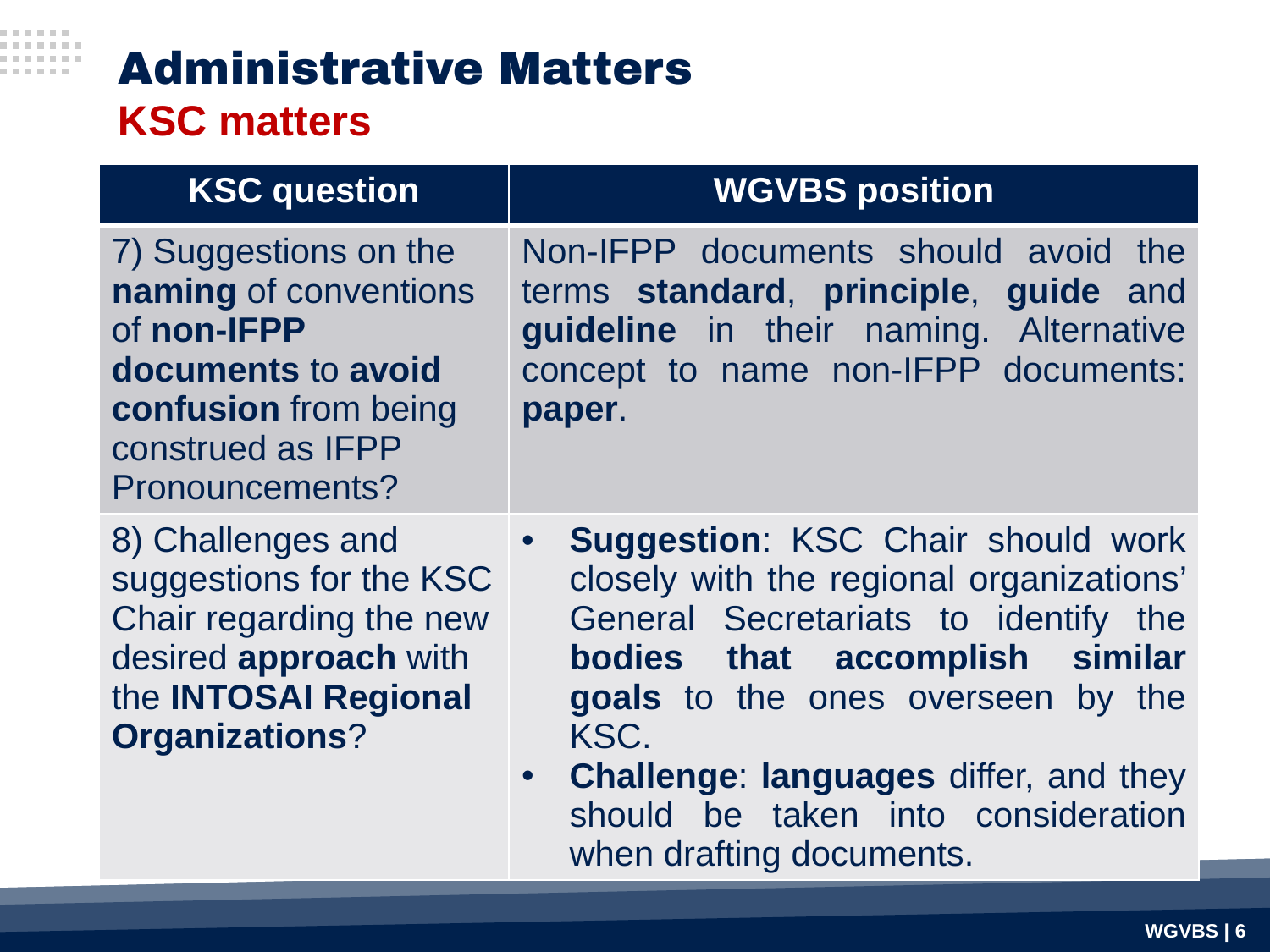

# Administrative Matters KSC matters
| KSC question | WGVBS position |
| --- | --- |
| 7) Suggestions on the naming of conventions of non-IFPP documents to avoid confusion from being construed as IFPP Pronouncements? | Non-IFPP documents should avoid the terms standard, principle, guide and guideline in their naming. Alternative concept to name non-IFPP documents: paper. |
| 8) Challenges and suggestions for the KSC Chair regarding the new desired approach with the INTOSAI Regional Organizations? | Suggestion: KSC Chair should work closely with the regional organizations’ General Secretariats to identify the bodies that accomplish similar goals to the ones overseen by the KSC. Challenge: languages differ, and they should be taken into consideration when drafting documents. |
WGVBS | 6